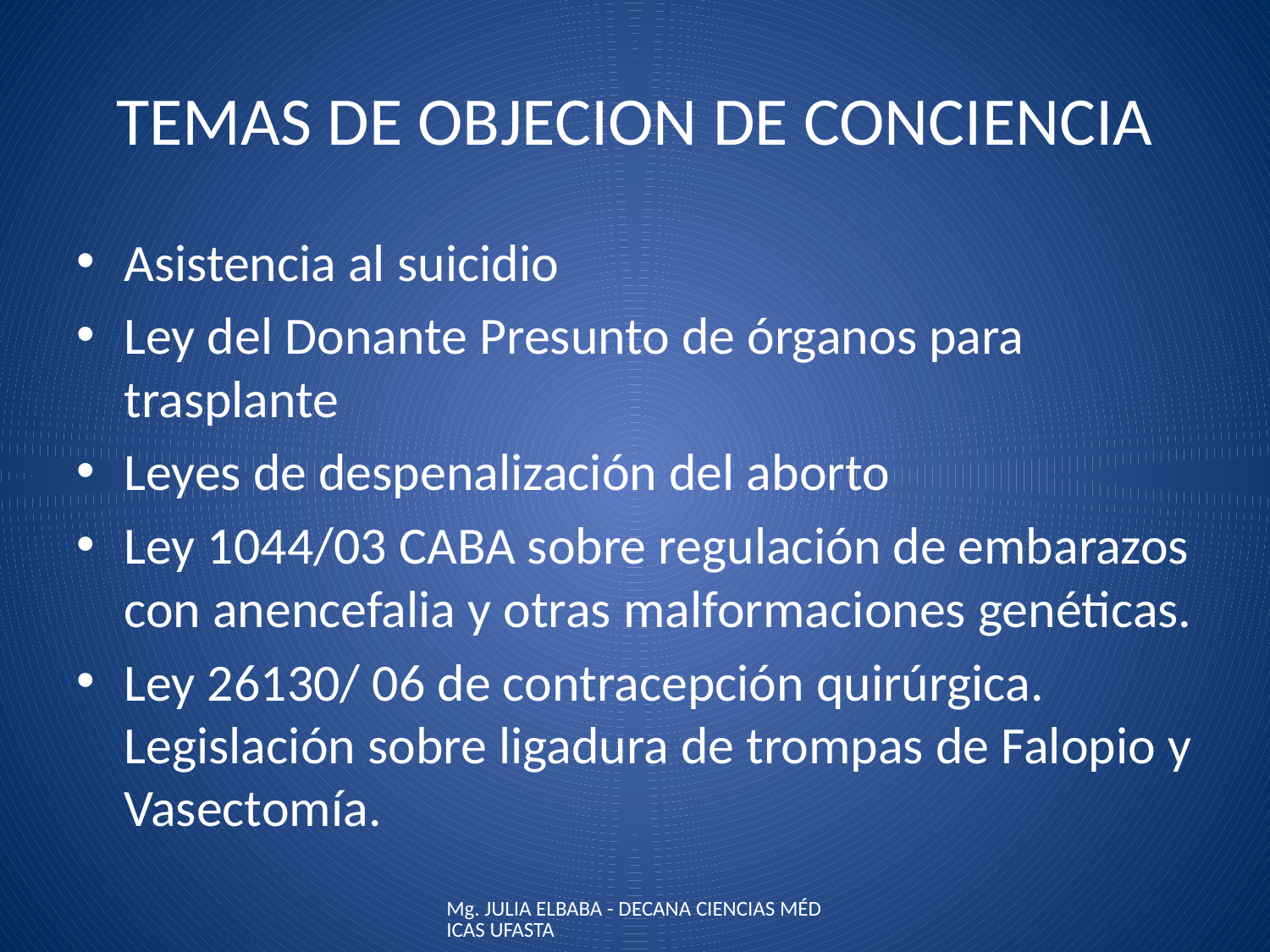

# TEMAS DE OBJECION DE CONCIENCIA
Asistencia al suicidio
Ley del Donante Presunto de órganos para trasplante
Leyes de despenalización del aborto
Ley 1044/03 CABA sobre regulación de embarazos con anencefalia y otras malformaciones genéticas.
Ley 26130/ 06 de contracepción quirúrgica. Legislación sobre ligadura de trompas de Falopio y Vasectomía.

Mg. JULIA ELBABA - DECANA CIENCIAS MÉDICAS UFASTA